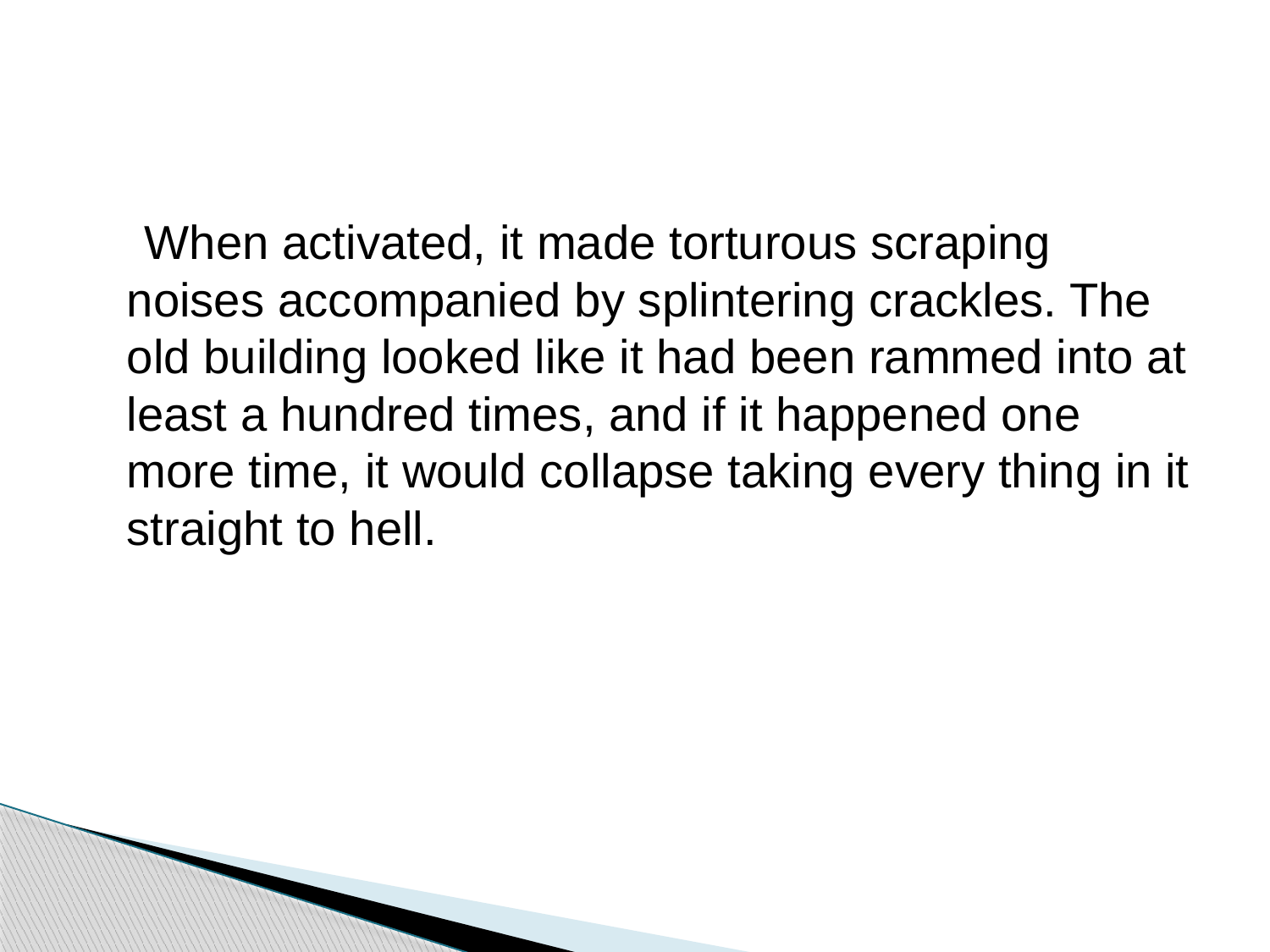

#
    When activated, it made torturous scraping noises accompanied by splintering crackles. The old building looked like it had been rammed into at least a hundred times, and if it happened one more time, it would collapse taking every thing in it straight to hell.